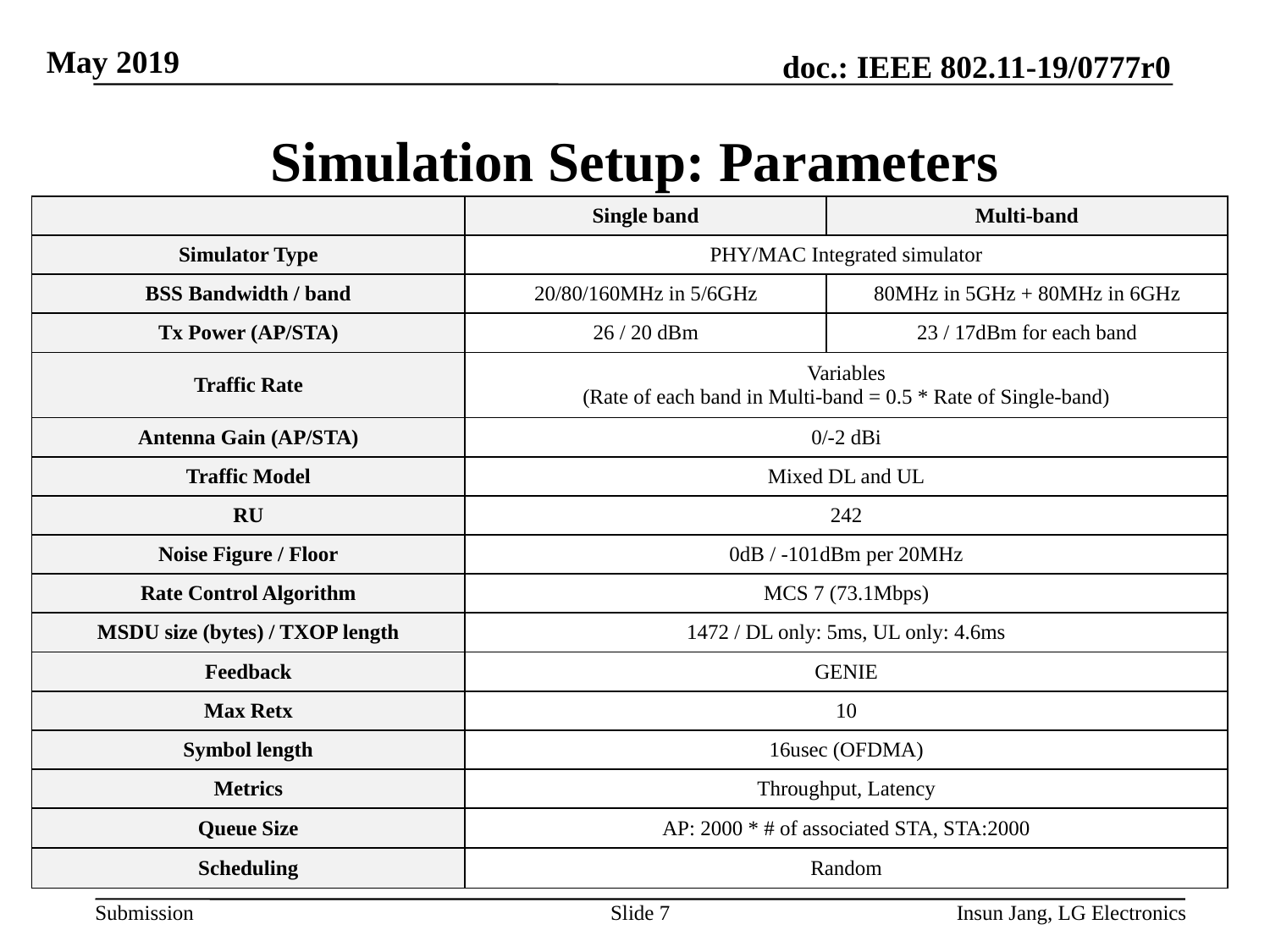

# Simulation Setup: Parameters
|  | Single band | Multi-band |
| --- | --- | --- |
| Simulator Type | PHY/MAC Integrated simulator |  |
| BSS Bandwidth / band | 20/80/160MHz in 5/6GHz | 80MHz in 5GHz + 80MHz in 6GHz |
| Tx Power (AP/STA) | 26 / 20 dBm | 23 / 17dBm for each band |
| Traffic Rate | Variables (Rate of each band in Multi-band = 0.5 \* Rate of Single-band) |  |
| Antenna Gain (AP/STA) | 0/-2 dBi |  |
| Traffic Model | Mixed DL and UL |  |
| RU | 242 |  |
| Noise Figure / Floor | 0dB / -101dBm per 20MHz |  |
| Rate Control Algorithm | MCS 7 (73.1Mbps) |  |
| MSDU size (bytes) / TXOP length | 1472 / DL only: 5ms, UL only: 4.6ms |  |
| Feedback | GENIE |  |
| Max Retx | 10 |  |
| Symbol length | 16usec (OFDMA) |  |
| Metrics | Throughput, Latency |  |
| Queue Size | AP: 2000 \* # of associated STA, STA:2000 |  |
| Scheduling | Random |  |
Slide 7
Insun Jang, LG Electronics